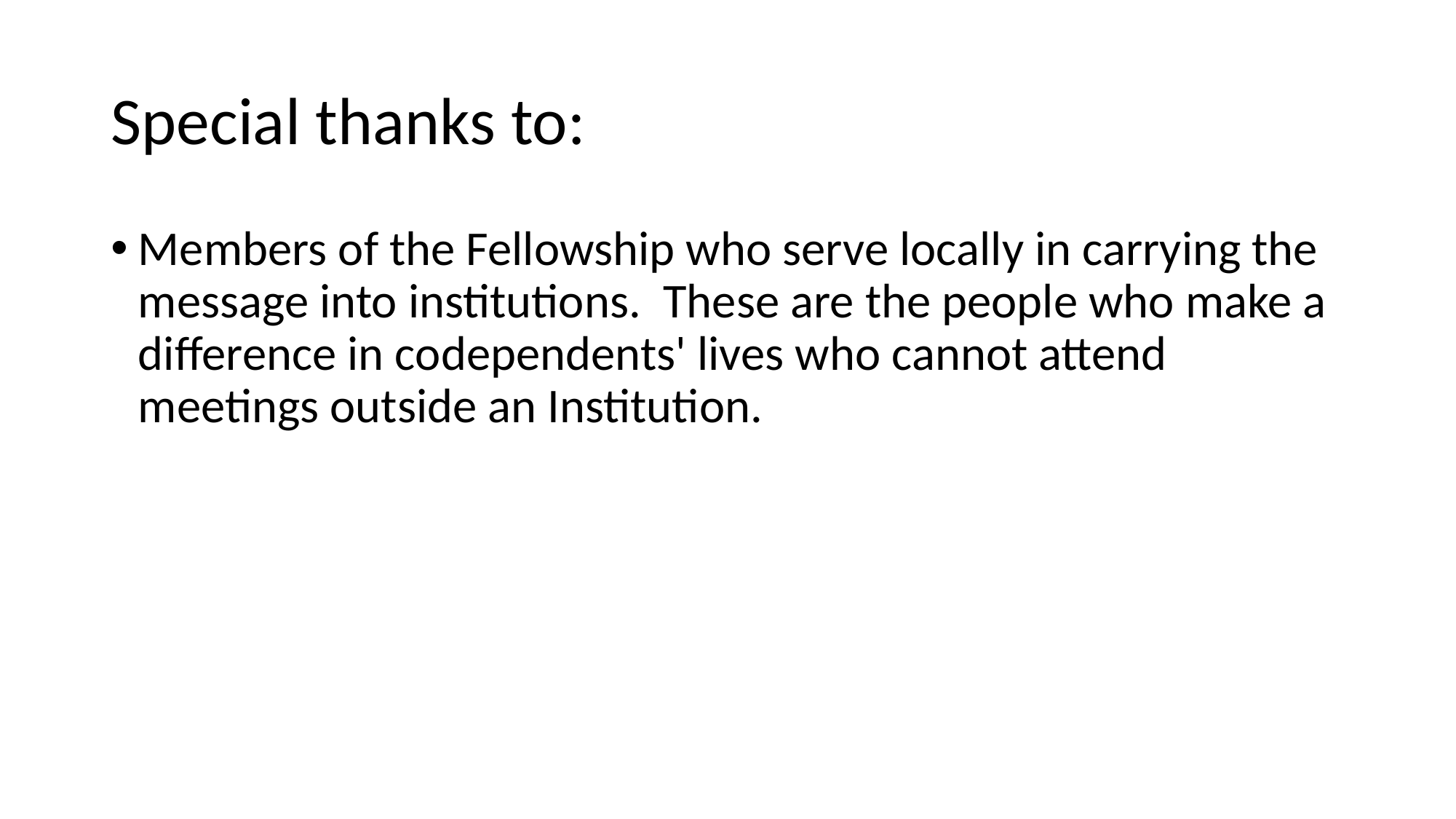

# Special thanks to:
Members of the Fellowship who serve locally in carrying the message into institutions.  These are the people who make a difference in codependents' lives who cannot attend meetings outside an Institution.